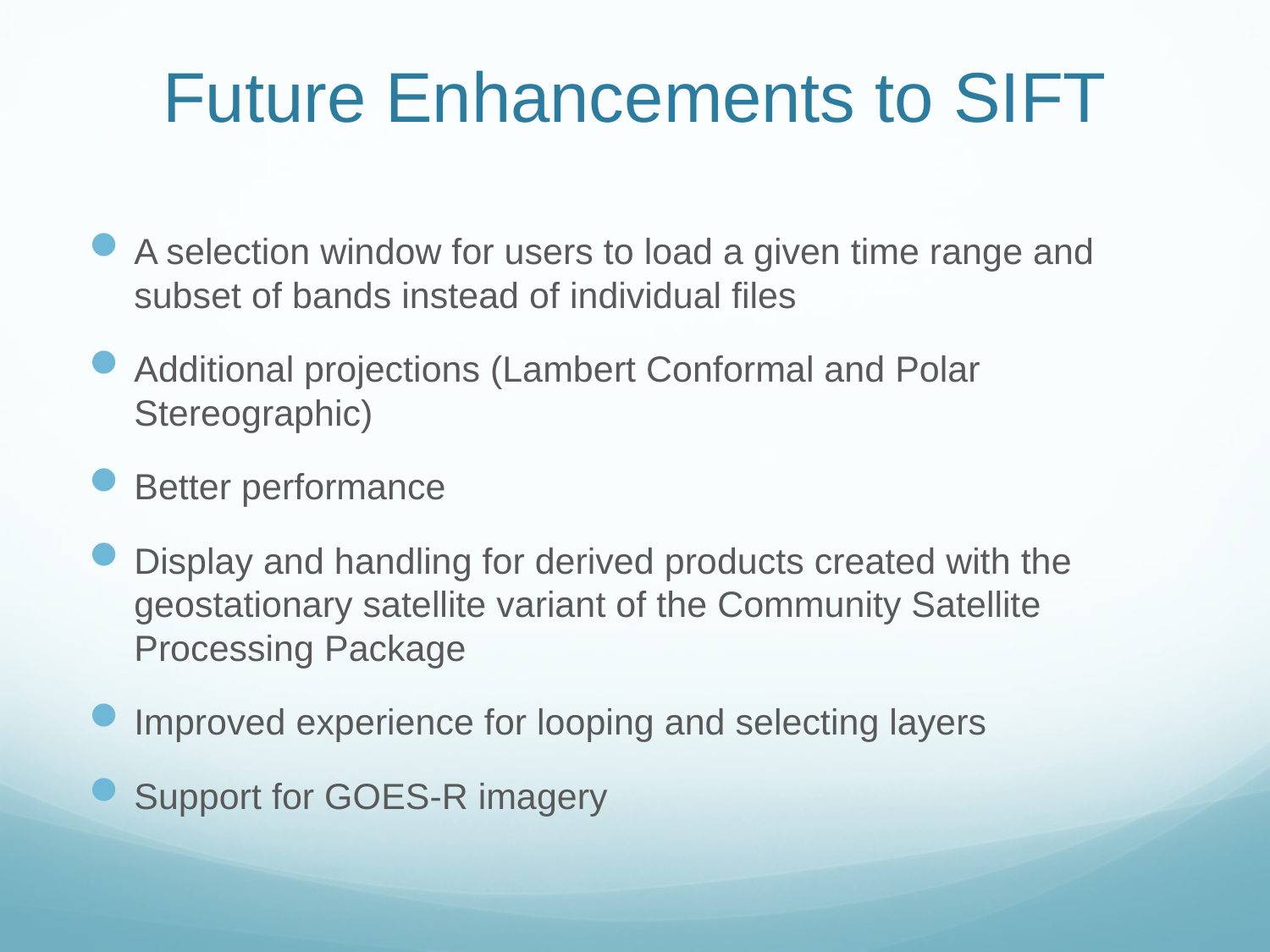

Future Enhancements to SIFT
A selection window for users to load a given time range and subset of bands instead of individual files
Additional projections (Lambert Conformal and Polar Stereographic)
Better performance
Display and handling for derived products created with the geostationary satellite variant of the Community Satellite Processing Package
Improved experience for looping and selecting layers
Support for GOES-R imagery